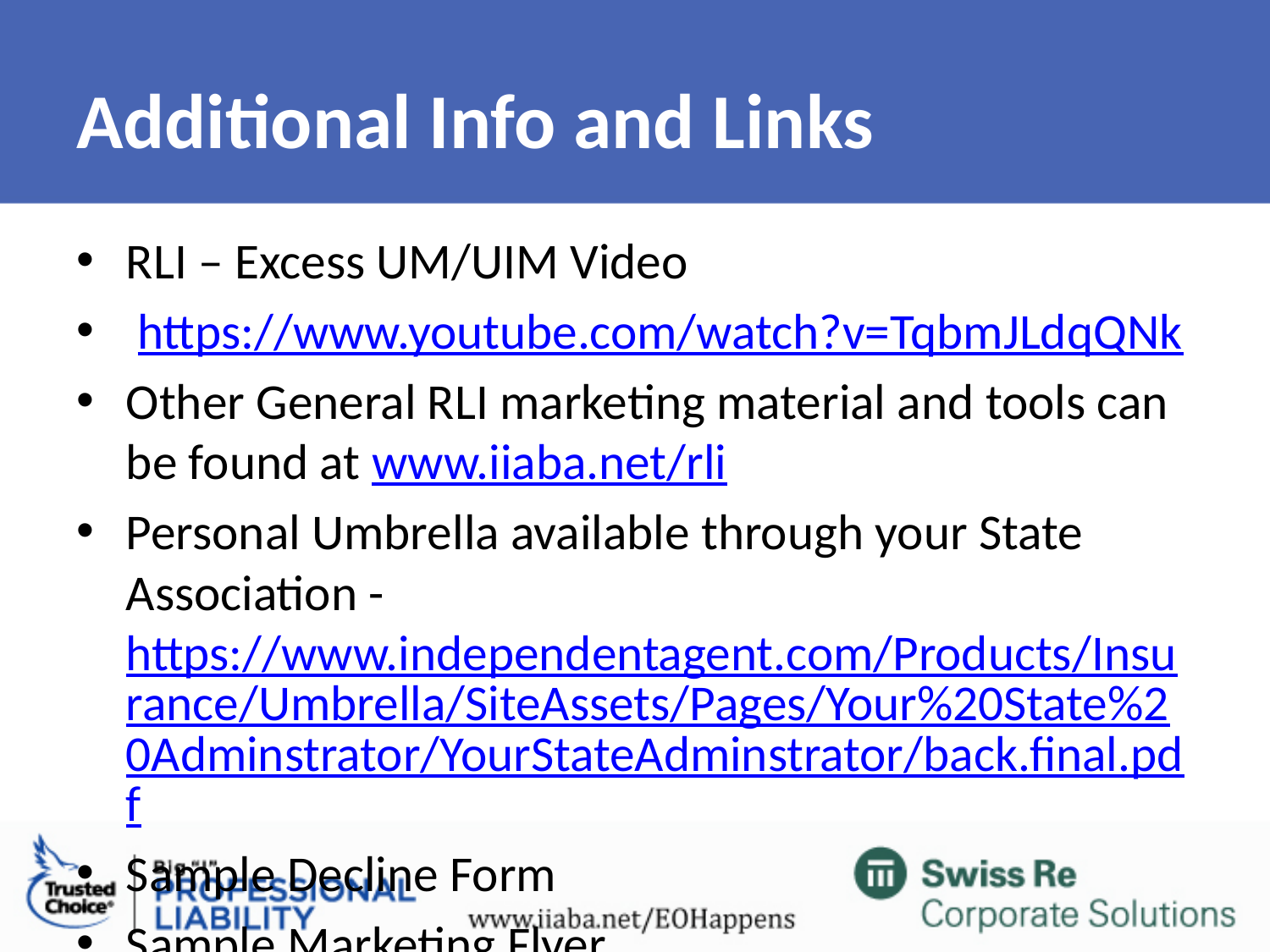

# Additional Info and Links
RLI – Excess UM/UIM Video
 https://www.youtube.com/watch?v=TqbmJLdqQNk
Other General RLI marketing material and tools can be found at www.iiaba.net/rli
Personal Umbrella available through your State Association - https://www.independentagent.com/Products/Insurance/Umbrella/SiteAssets/Pages/Your%20State%20Adminstrator/YourStateAdminstrator/back.final.pdf
Sample Decline Form
Sample Marketing Flyer